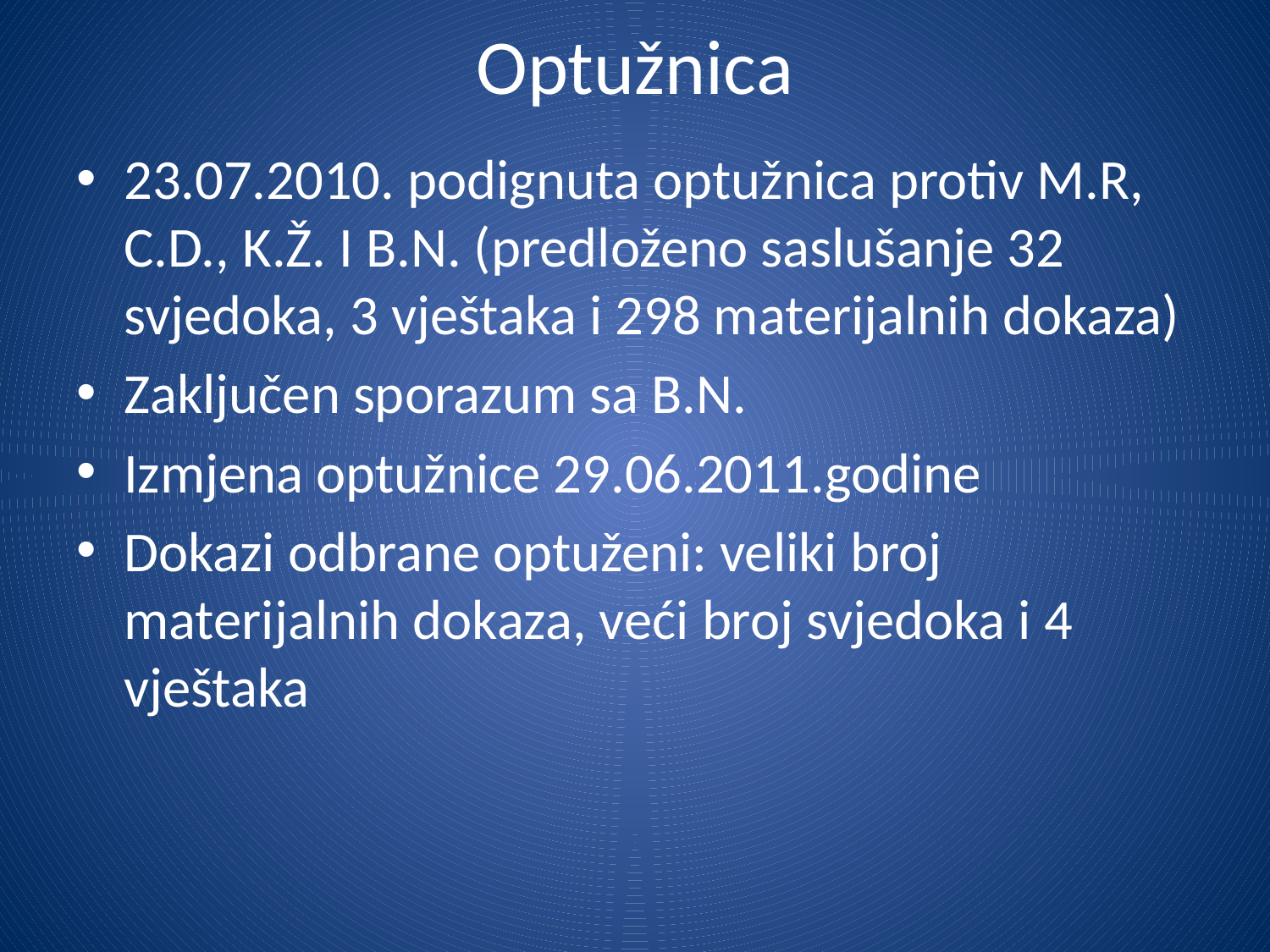

# Optužnica
23.07.2010. podignuta optužnica protiv M.R, C.D., K.Ž. I B.N. (predloženo saslušanje 32 svjedoka, 3 vještaka i 298 materijalnih dokaza)
Zaključen sporazum sa B.N.
Izmjena optužnice 29.06.2011.godine
Dokazi odbrane optuženi: veliki broj materijalnih dokaza, veći broj svjedoka i 4 vještaka